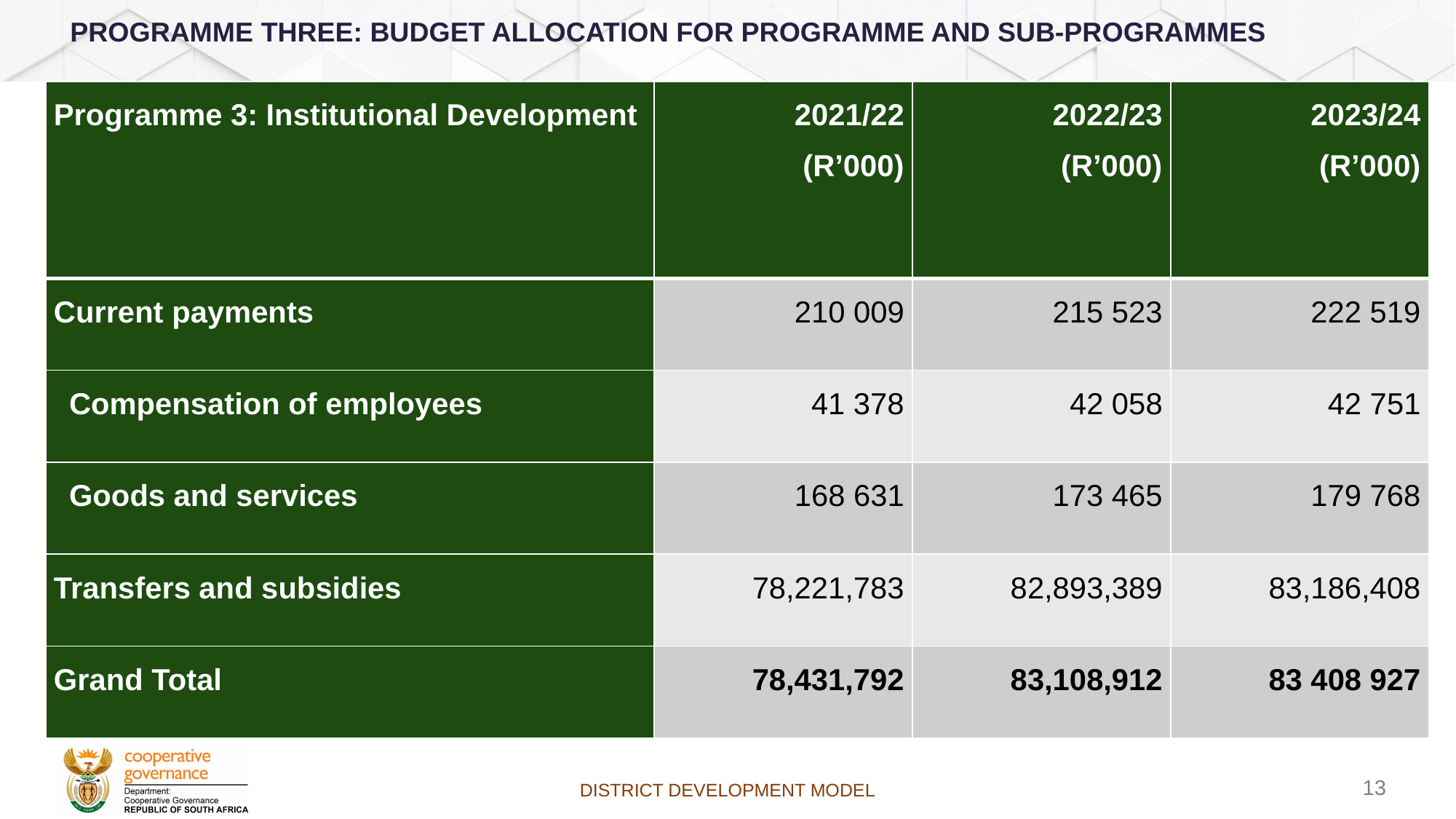

# Programme three: Budget Allocation for programme and sub-programmes
| Programme 3: Institutional Development | 2021/22 (R’000) | 2022/23 (R’000) | 2023/24 (R’000) |
| --- | --- | --- | --- |
| Current payments | 210 009 | 215 523 | 222 519 |
| Compensation of employees | 41 378 | 42 058 | 42 751 |
| Goods and services | 168 631 | 173 465 | 179 768 |
| Transfers and subsidies | 78,221,783 | 82,893,389 | 83,186,408 |
| Grand Total | 78,431,792 | 83,108,912 | 83 408 927 |